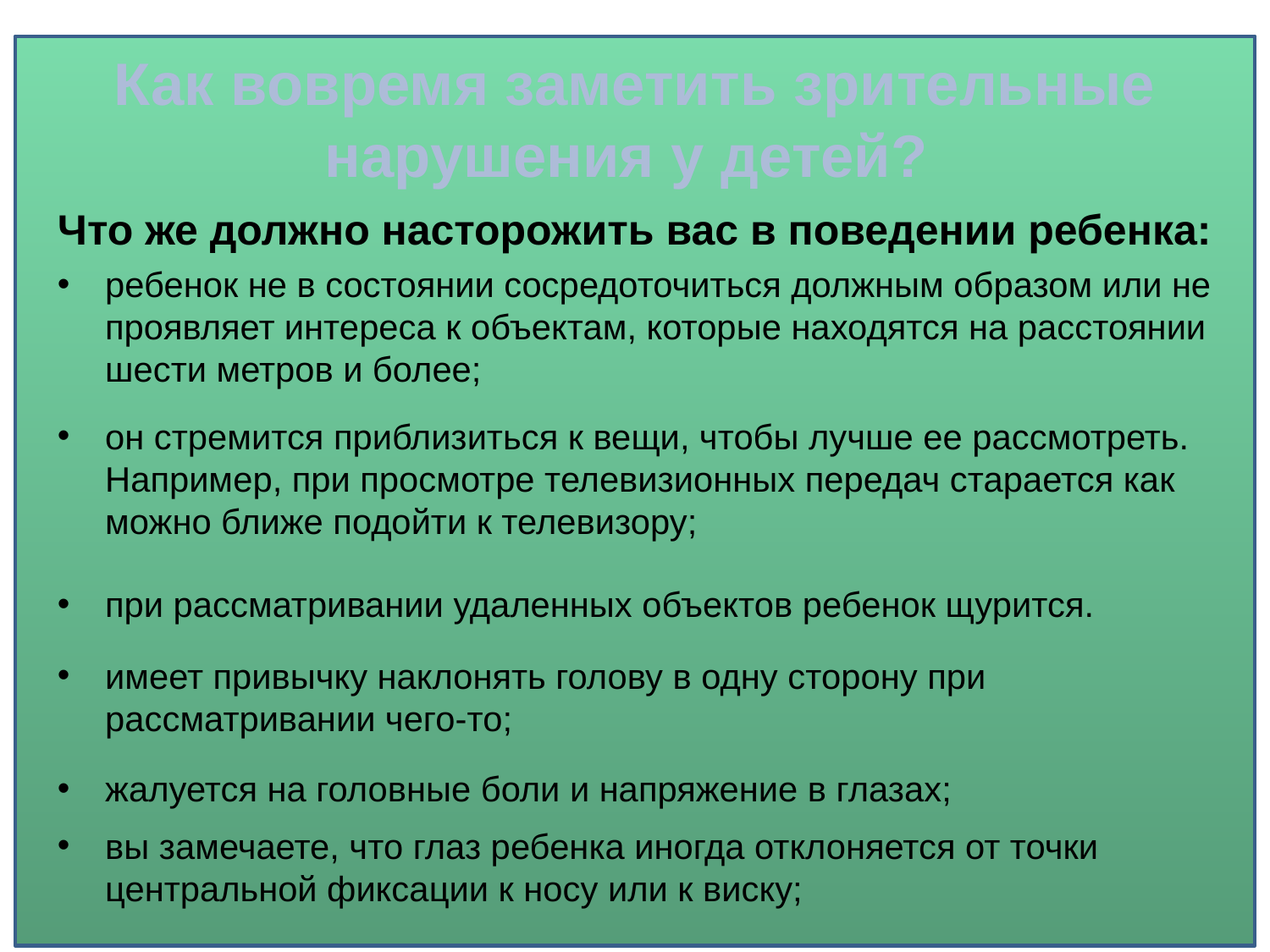

# Как вовремя заметить зрительные нарушения у детей?
Что же должно насторожить вас в поведении ребенка:
ребенок не в состоянии сосредоточиться должным образом или не проявляет интереса к объектам, которые находятся на расстоянии шести метров и более;
он стремится приблизиться к вещи, чтобы лучше ее рассмотреть. Например, при просмотре телевизионных передач старается как можно ближе подойти к телевизору;
при рассматривании удаленных объектов ребенок щурится.
имеет привычку наклонять голову в одну сторону при рассматривании чего-то;
жалуется на головные боли и напряжение в глазах;
вы замечаете, что глаз ребенка иногда отклоняется от точки центральной фиксации к носу или к виску;